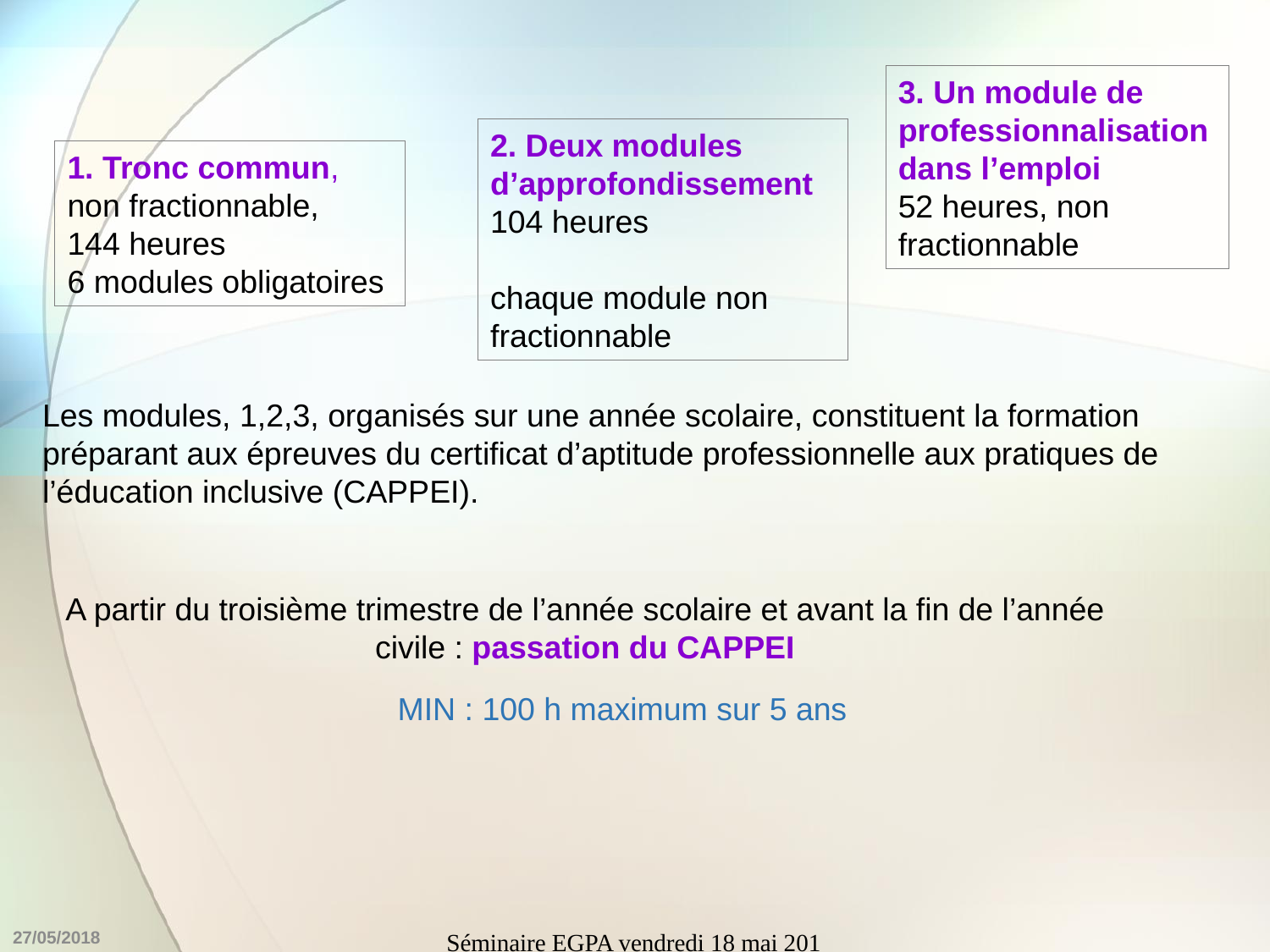

3. Un module de professionnalisation dans l’emploi
52 heures, non fractionnable
2. Deux modules d’approfondissement
104 heures

chaque module non fractionnable
1. Tronc commun,
non fractionnable,
144 heures
6 modules obligatoires
Les modules, 1,2,3, organisés sur une année scolaire, constituent la formation préparant aux épreuves du certificat d’aptitude professionnelle aux pratiques de l’éducation inclusive (CAPPEI).
A partir du troisième trimestre de l’année scolaire et avant la fin de l’année civile : passation du CAPPEI
MIN : 100 h maximum sur 5 ans
27/05/2018
Séminaire EGPA vendredi 18 mai 2018